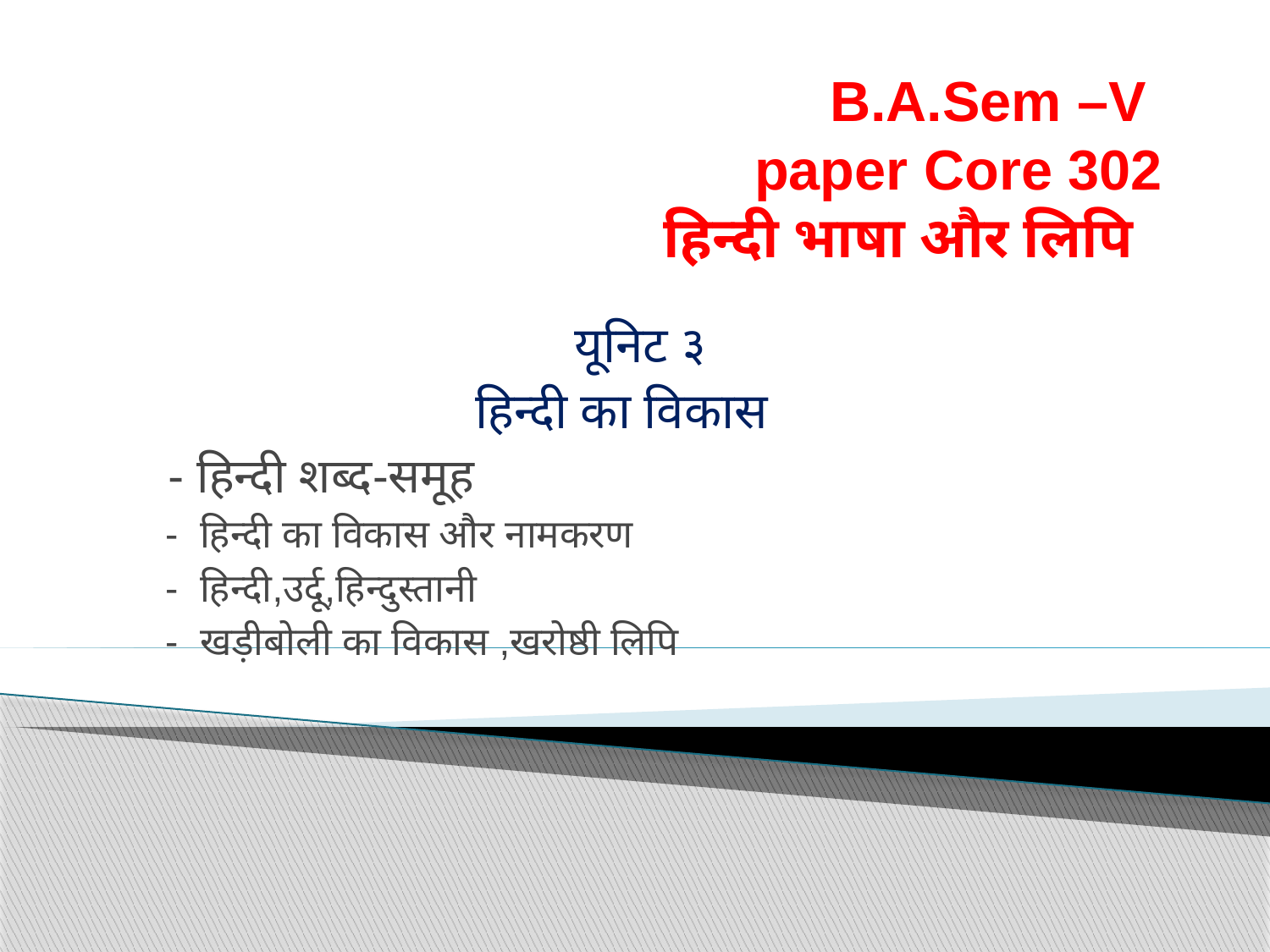

# B.A.Sem –V paper Core 302 हिन्दी भाषा और लिपि
यूनिट ३
हिन्दी का विकास
 - हिन्दी शब्द-समूह
 -  हिन्दी का विकास और नामकरण
 -  हिन्दी,उर्दू,हिन्दुस्तानी
 -  खड़ीबोली का विकास ,खरोष्ठी लिपि